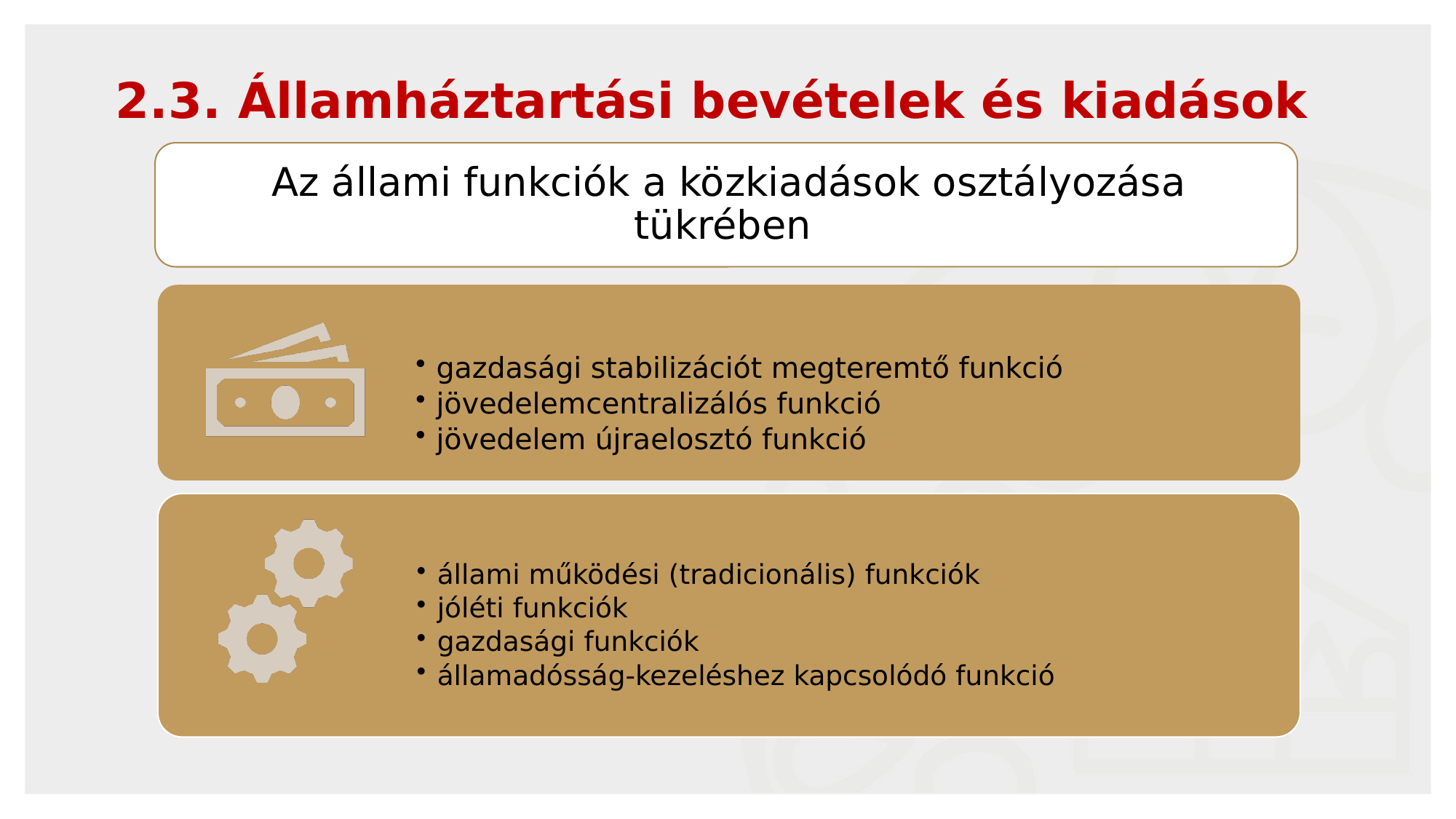

18
# 2.3. Államháztartási bevételek és kiadások
Az állami funkciók a közkiadások osztályozása tükrében
Közgazdasági osztályozás szerint
gazdasági stabilizációt megteremtő funkció
jövedelemcentralizálós funkció
jövedelem újraelosztó funkció
Funkcionális osztályozás (feladatellátás) szerint
állami működési (tradicionális) funkciók
jóléti funkciók
gazdasági funkciók
államadósság-kezeléshez kapcsolódó funkció